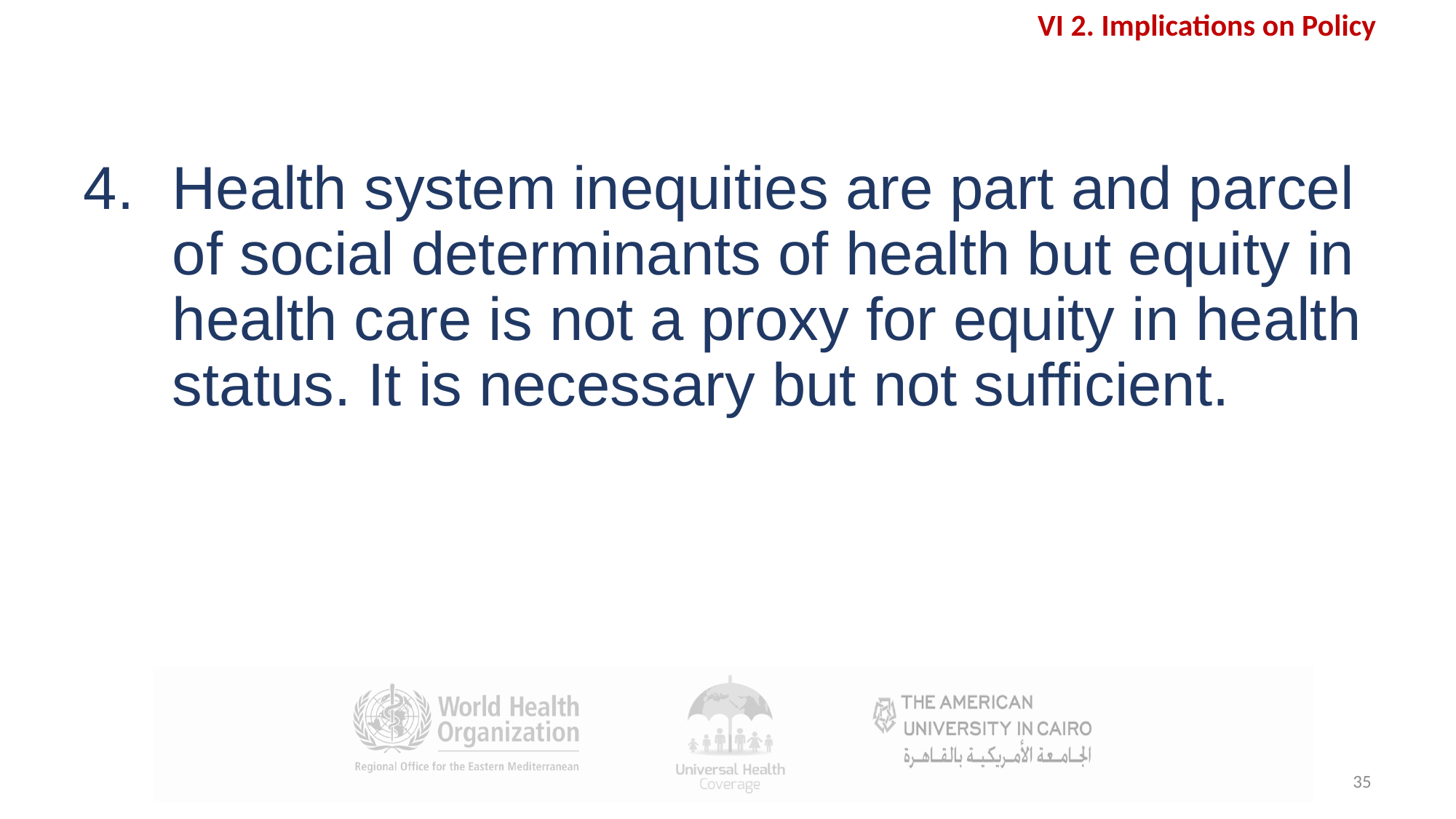

VI 2. Implications on Policy

Health system inequities are part and parcel of social determinants of health but equity in health care is not a proxy for equity in health status. It is necessary but not sufficient.
35